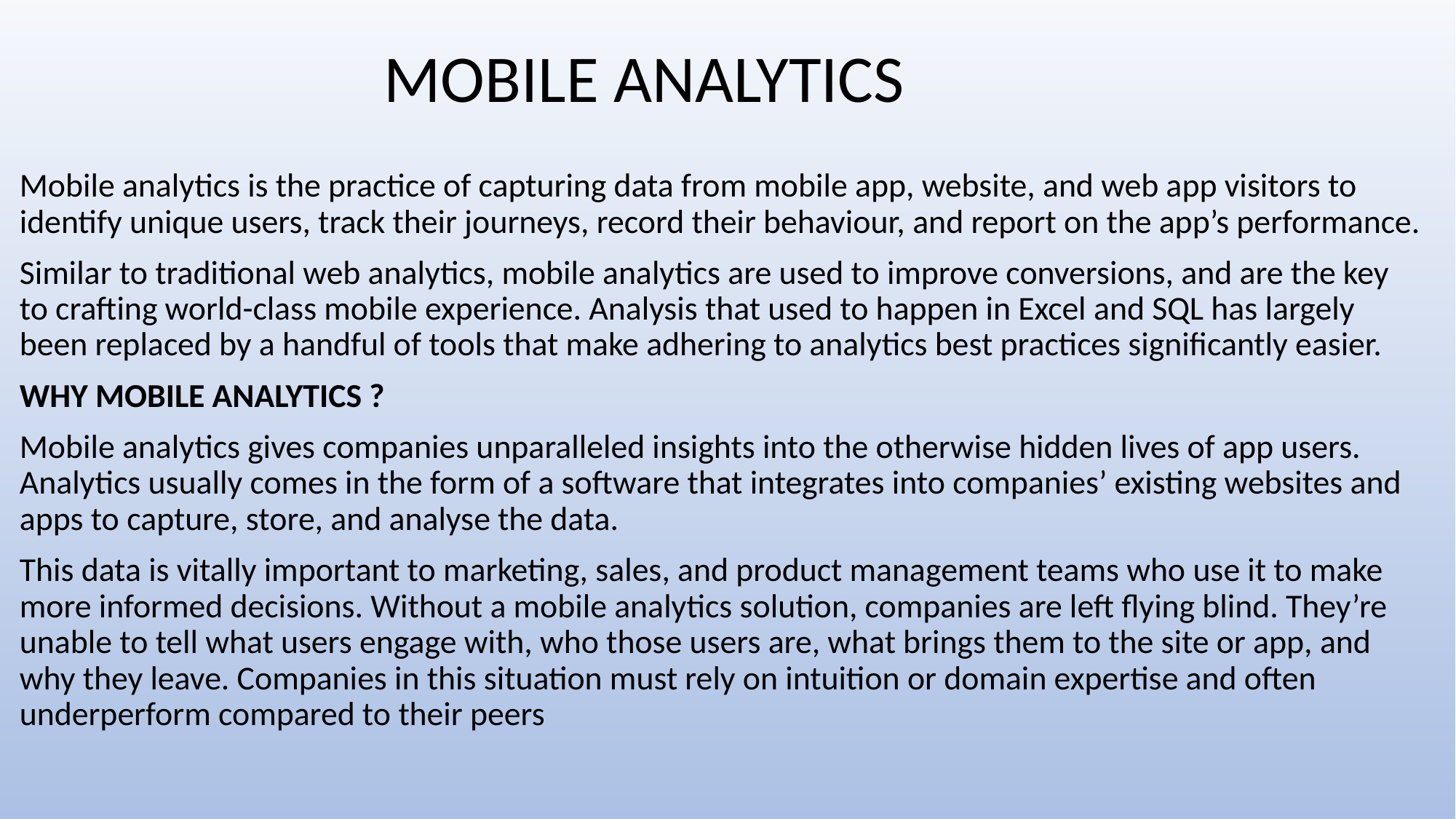

# MOBILE ANALYTICS
Mobile analytics is the practice of capturing data from mobile app, website, and web app visitors to identify unique users, track their journeys, record their behaviour, and report on the app’s performance.
Similar to traditional web analytics, mobile analytics are used to improve conversions, and are the key to crafting world-class mobile experience. Analysis that used to happen in Excel and SQL has largely been replaced by a handful of tools that make adhering to analytics best practices significantly easier.
WHY MOBILE ANALYTICS ?
Mobile analytics gives companies unparalleled insights into the otherwise hidden lives of app users. Analytics usually comes in the form of a software that integrates into companies’ existing websites and apps to capture, store, and analyse the data.
This data is vitally important to marketing, sales, and product management teams who use it to make more informed decisions. Without a mobile analytics solution, companies are left flying blind. They’re unable to tell what users engage with, who those users are, what brings them to the site or app, and why they leave. Companies in this situation must rely on intuition or domain expertise and often underperform compared to their peers